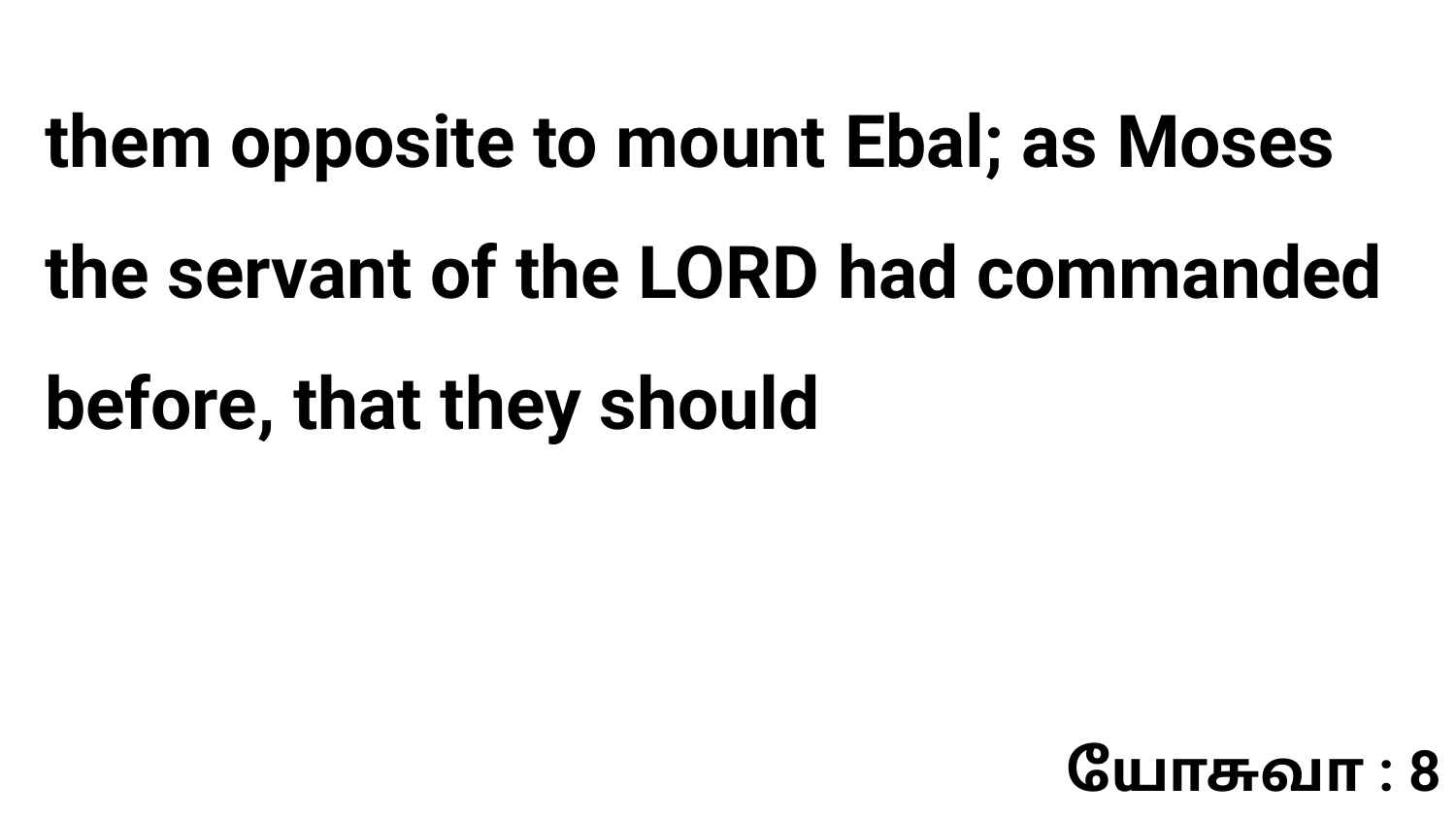

them opposite to mount Ebal; as Moses the servant of the LORD had commanded before, that they should
யோசுவா : 8